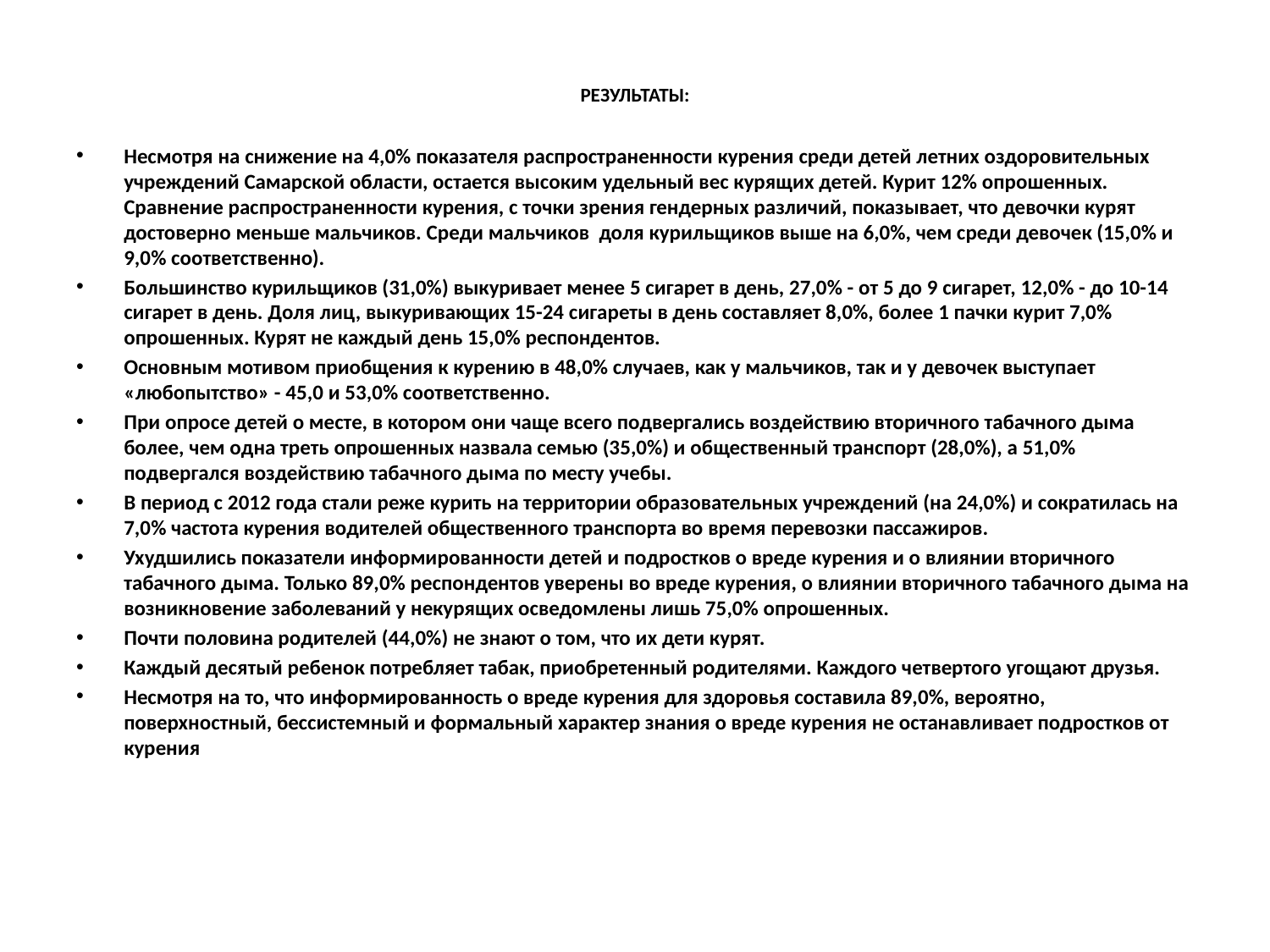

# РЕЗУЛЬТАТЫ:
Несмотря на снижение на 4,0% показателя распространенности курения среди детей летних оздоровительных учреждений Самарской области, остается высоким удельный вес курящих детей. Курит 12% опрошенных. Сравнение распространенности курения, с точки зрения гендерных различий, показывает, что девочки курят достоверно меньше мальчиков. Среди мальчиков  доля курильщиков выше на 6,0%, чем среди девочек (15,0% и 9,0% соответственно).
Большинство курильщиков (31,0%) выкуривает менее 5 сигарет в день, 27,0% - от 5 до 9 сигарет, 12,0% - до 10-14 сигарет в день. Доля лиц, выкуривающих 15-24 сигареты в день составляет 8,0%, более 1 пачки курит 7,0% опрошенных. Курят не каждый день 15,0% респондентов.
Основным мотивом приобщения к курению в 48,0% случаев, как у мальчиков, так и у девочек выступает «любопытство» - 45,0 и 53,0% соответственно.
При опросе детей о месте, в котором они чаще всего подвергались воздействию вторичного табачного дыма более, чем одна треть опрошенных назвала семью (35,0%) и общественный транспорт (28,0%), а 51,0% подвергался воздействию табачного дыма по месту учебы.
В период с 2012 года стали реже курить на территории образовательных учреждений (на 24,0%) и сократилась на 7,0% частота курения водителей общественного транспорта во время перевозки пассажиров.
Ухудшились показатели информированности детей и подростков о вреде курения и о влиянии вторичного табачного дыма. Только 89,0% респондентов уверены во вреде курения, о влиянии вторичного табачного дыма на возникновение заболеваний у некурящих осведомлены лишь 75,0% опрошенных.
Почти половина родителей (44,0%) не знают о том, что их дети курят.
Каждый десятый ребенок потребляет табак, приобретенный родителями. Каждого четвертого угощают друзья.
Несмотря на то, что информированность о вреде курения для здоровья составила 89,0%, вероятно, поверхностный, бессистемный и формальный характер знания о вреде курения не останавливает подростков от курения